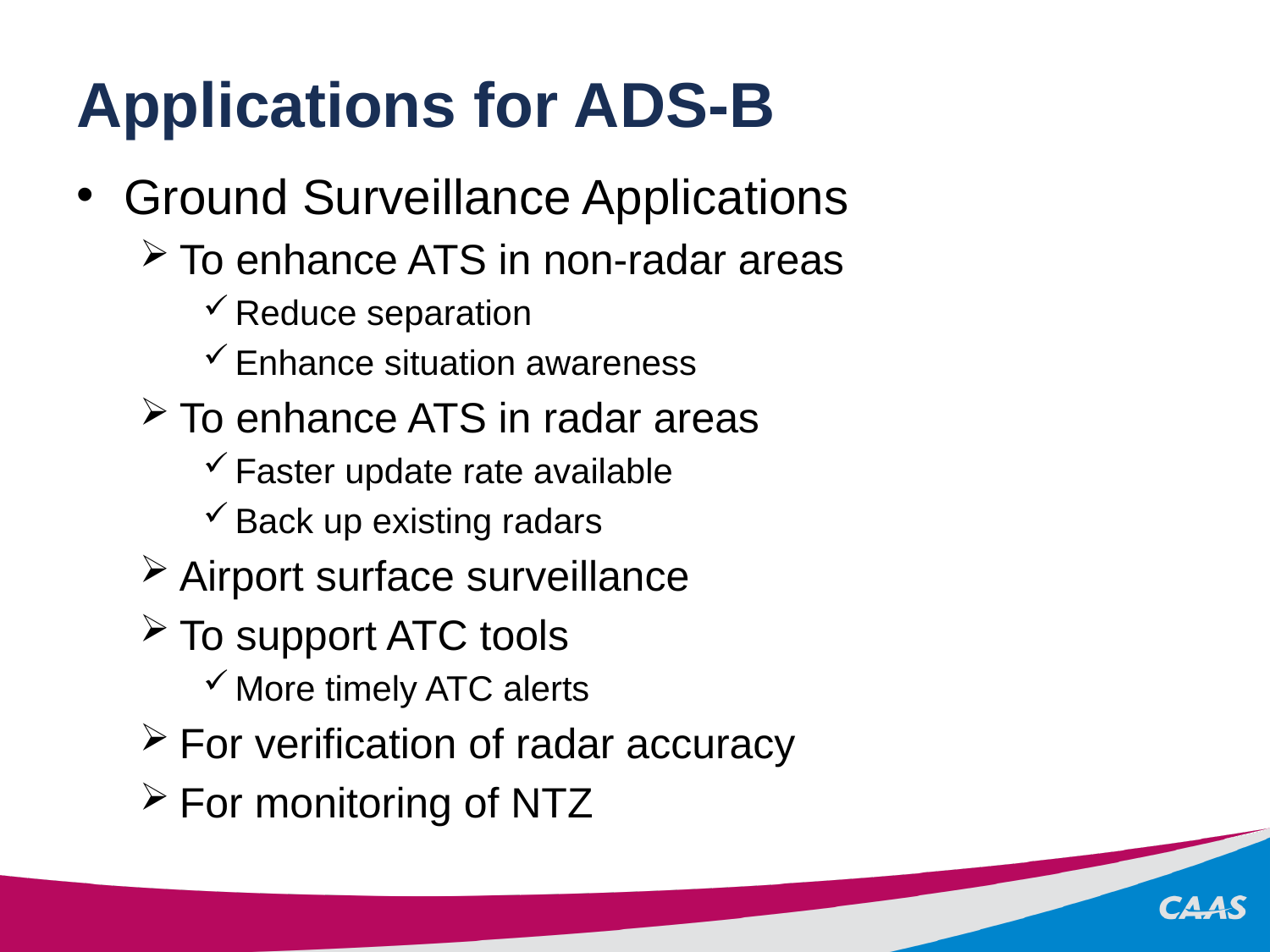

# Applications for ADS-B
Ground Surveillance Applications
To enhance ATS in non-radar areas
Reduce separation
Enhance situation awareness
To enhance ATS in radar areas
Faster update rate available
Back up existing radars
Airport surface surveillance
To support ATC tools
More timely ATC alerts
For verification of radar accuracy
For monitoring of NTZ